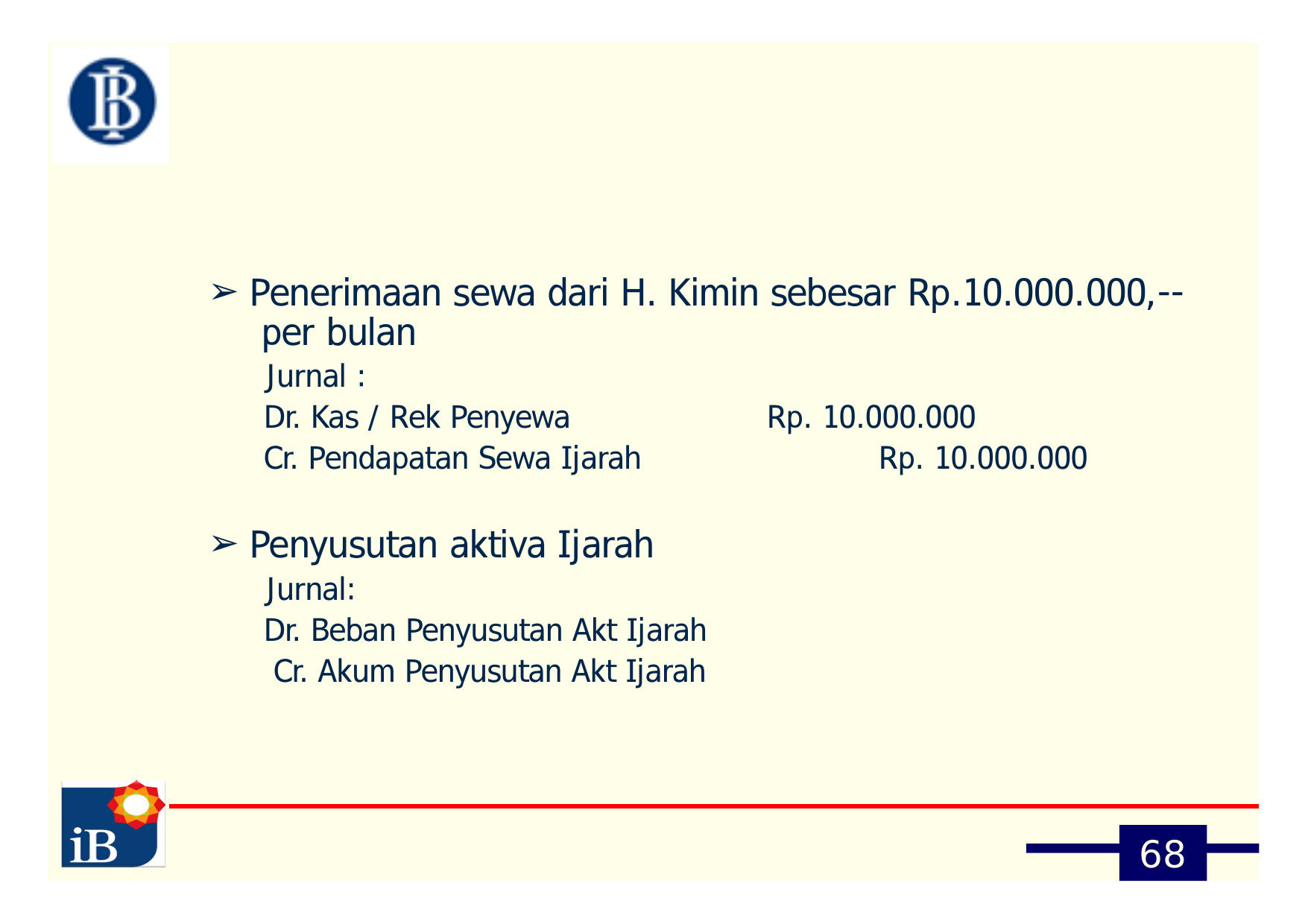

Penerimaan sewa dari H. Kimin sebesar Rp.10.000.000,--  per bulan
Jurnal :
Dr. Kas / Rek Penyewa
Cr. Pendapatan Sewa Ijarah
Rp. 10.000.000
Rp. 10.000.000
Penyusutan aktiva Ijarah
Jurnal:
Dr. Beban Penyusutan Akt Ijarah  Cr. Akum Penyusutan Akt Ijarah

68